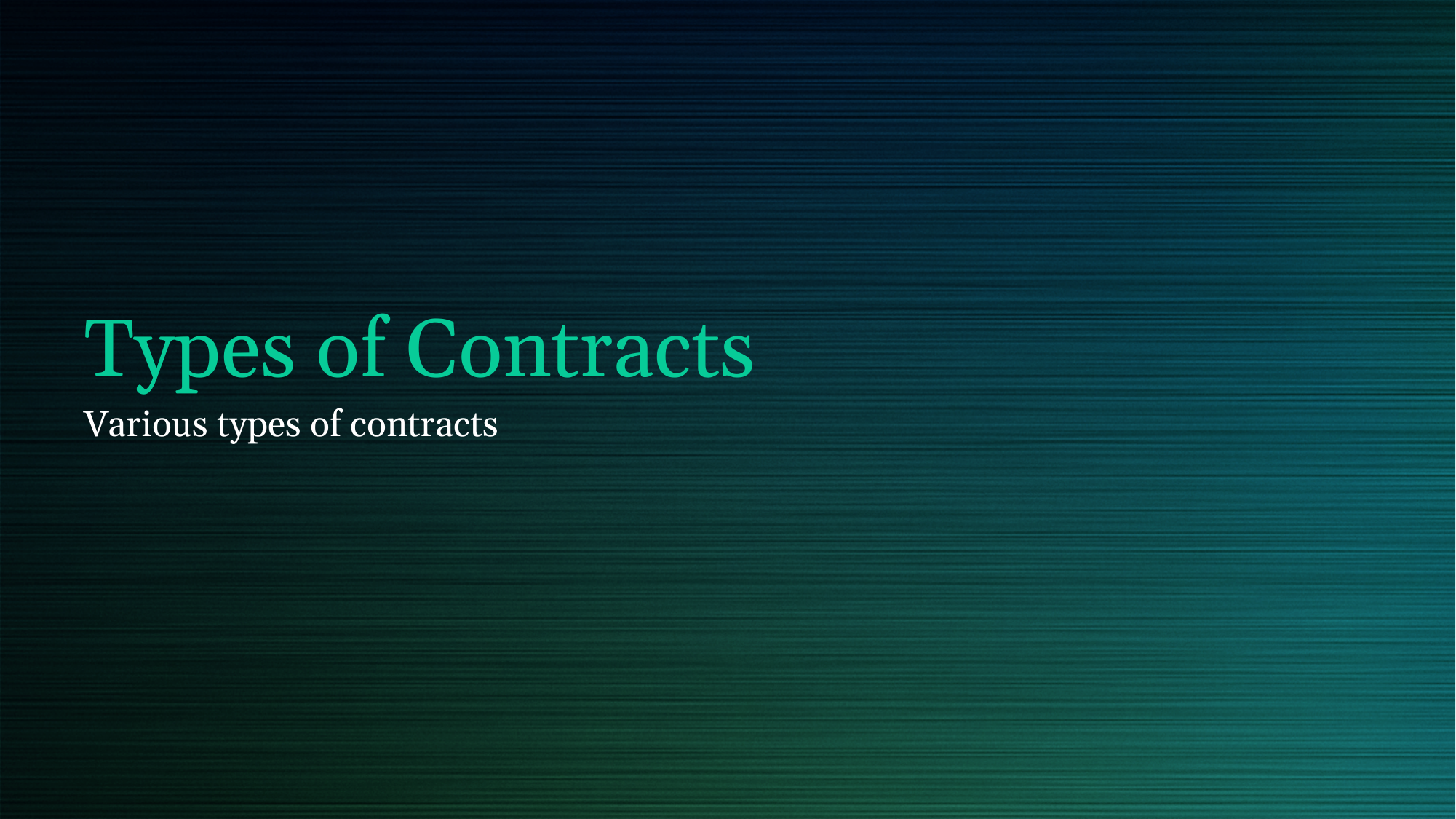

# Types of Contracts
Various types of contracts